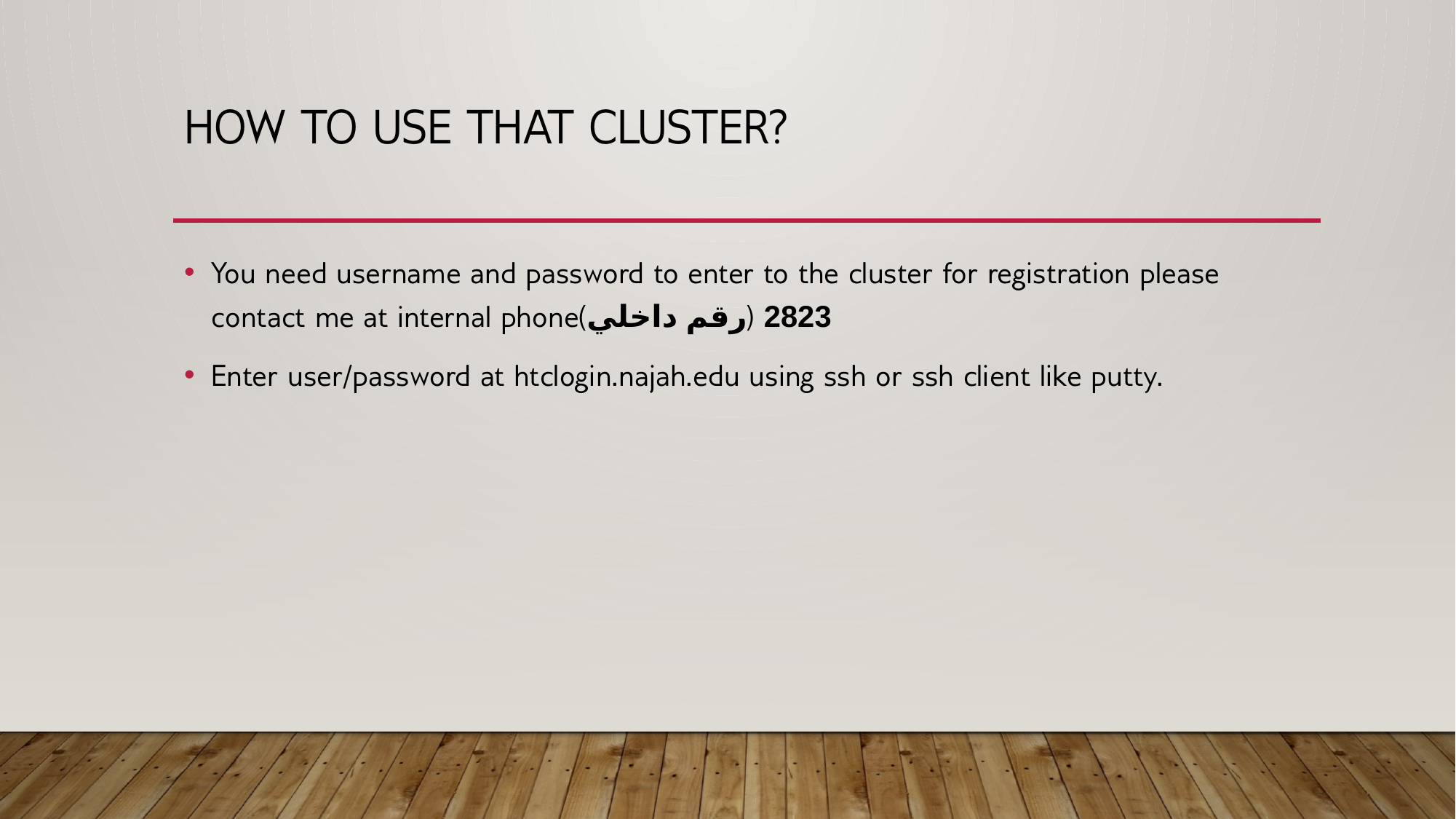

# How to use that cluster?
You need username and password to enter to the cluster for registration please contact me at internal phone(رقم داخلي) 2823
Enter user/password at htclogin.najah.edu using ssh or ssh client like putty.